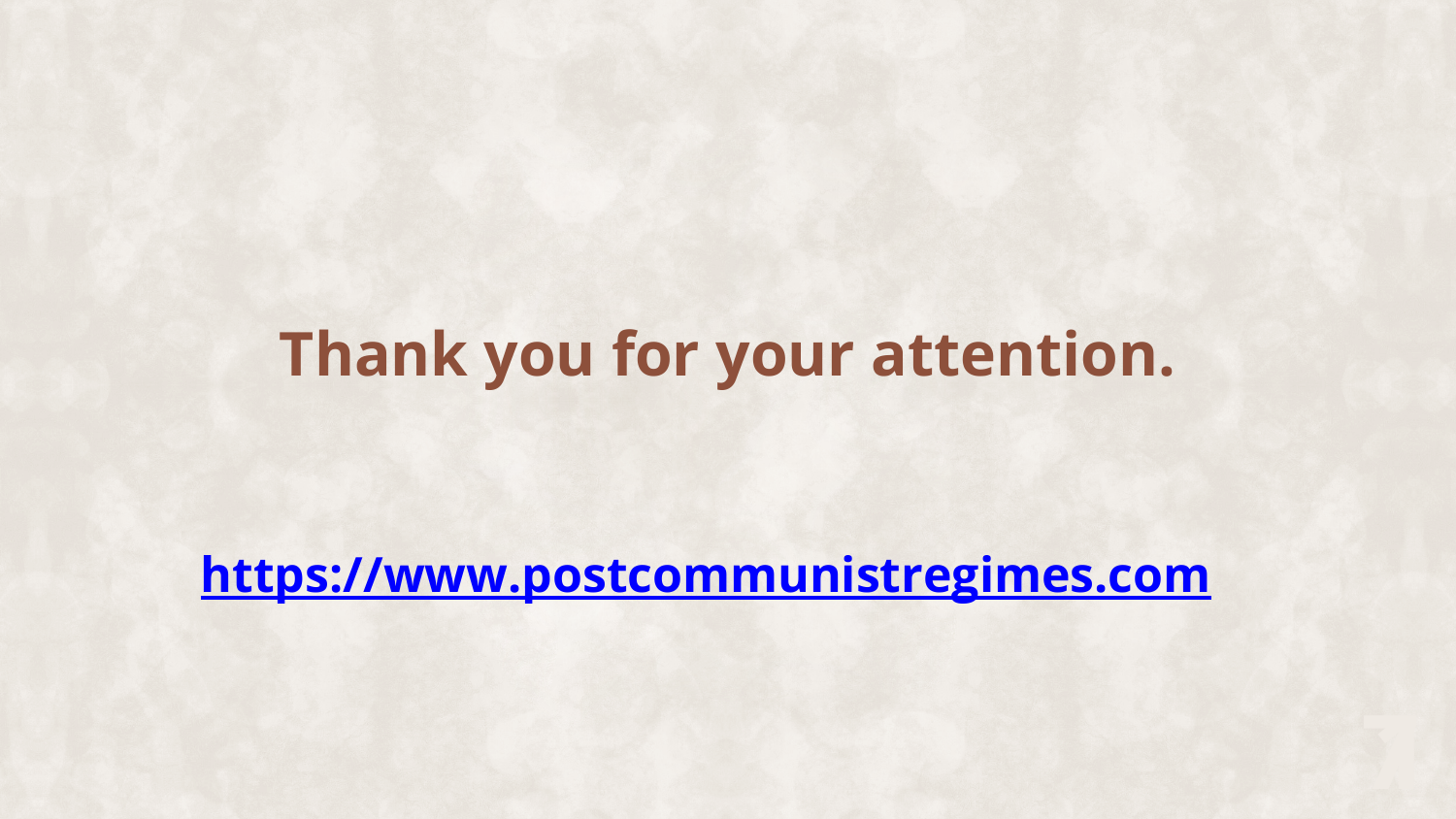

Thank you for your attention.
https://www.postcommunistregimes.com
7
1